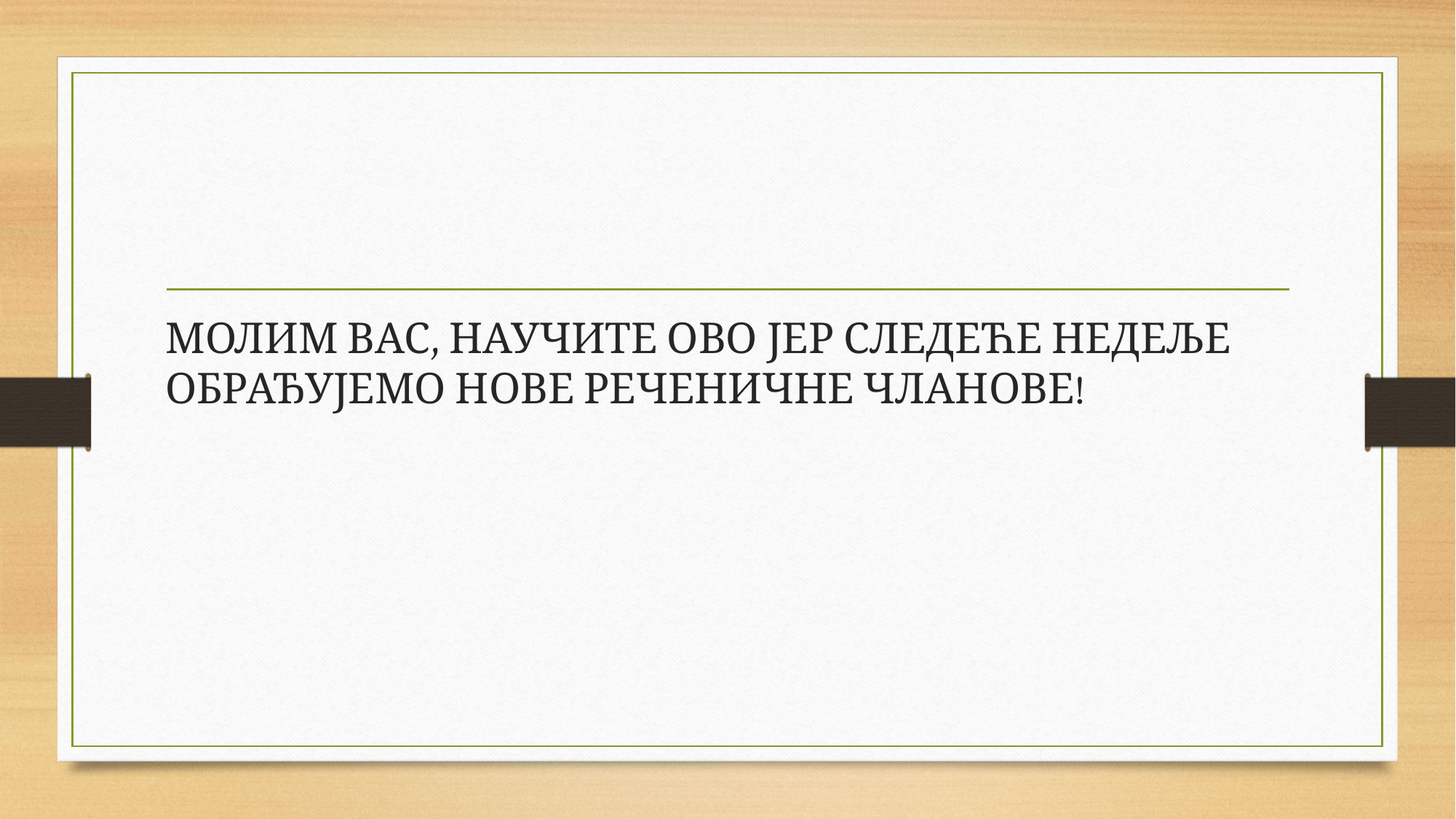

#
МОЛИМ ВАС, НАУЧИТЕ ОВО ЈЕР СЛЕДЕЋЕ НЕДЕЉЕ ОБРАЂУЈЕМО НОВЕ РЕЧЕНИЧНЕ ЧЛАНОВЕ!